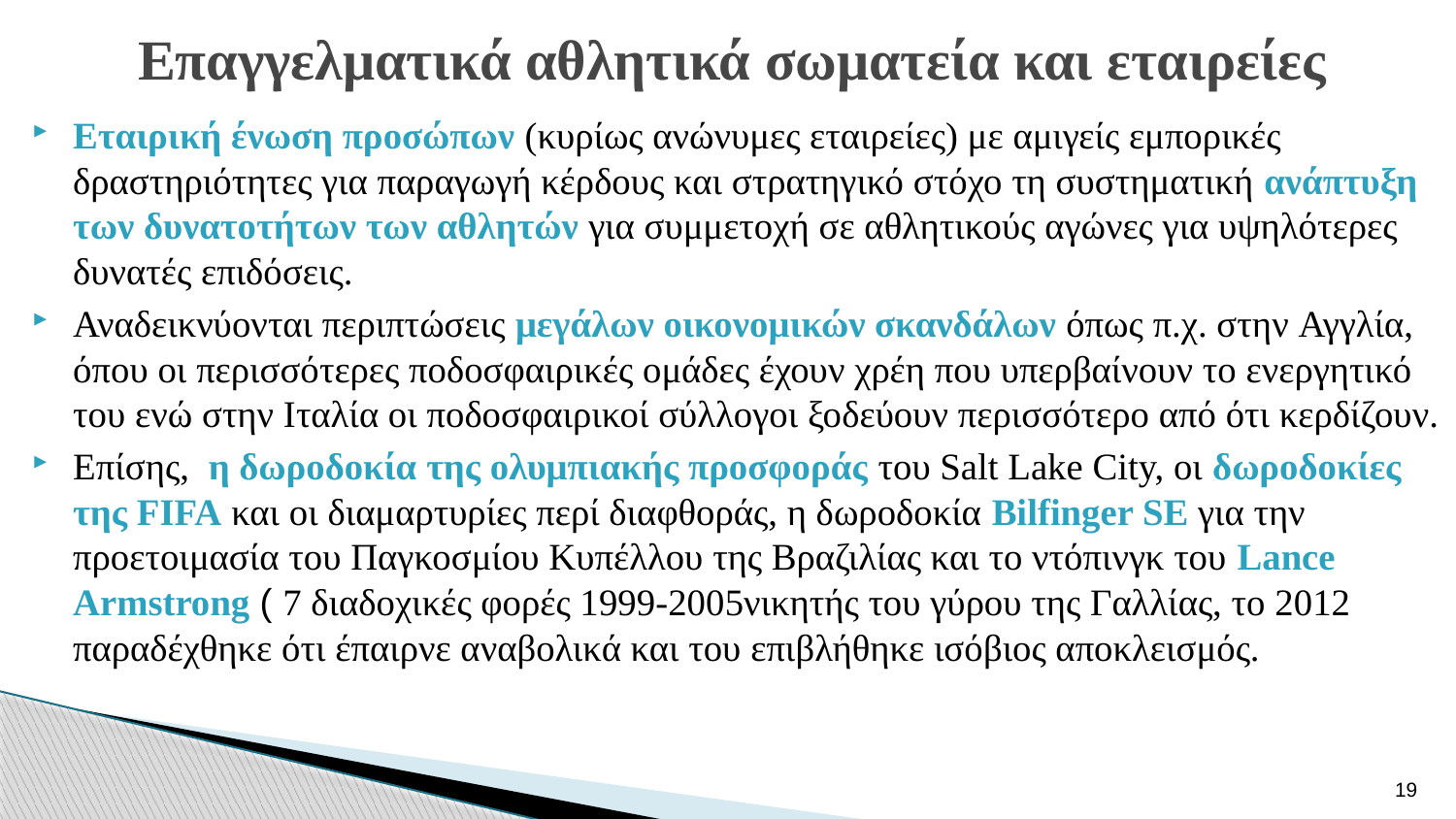

# Επαγγελματικά αθλητικά σωματεία και εταιρείες
Εταιρική ένωση προσώπων (κυρίως ανώνυμες εταιρείες) με αμιγείς εμπορικές δραστηριότητες για παραγωγή κέρδους και στρατηγικό στόχο τη συστηματική ανάπτυξη των δυνατοτήτων των αθλητών για συμμετοχή σε αθλητικούς αγώνες για υψηλότερες δυνατές επιδόσεις.
Αναδεικνύονται περιπτώσεις μεγάλων οικονομικών σκανδάλων όπως π.χ. στην Αγγλία, όπου οι περισσότερες ποδοσφαιρικές ομάδες έχουν χρέη που υπερβαίνουν το ενεργητικό του ενώ στην Ιταλία οι ποδοσφαιρικοί σύλλογοι ξοδεύουν περισσότερο από ότι κερδίζουν.
Επίσης,  η δωροδοκία της ολυμπιακής προσφοράς του Salt Lake City, οι δωροδοκίες της FIFA και οι διαμαρτυρίες περί διαφθοράς, η δωροδοκία Bilfinger SE για την προετοιμασία του Παγκοσμίου Κυπέλλου της Βραζιλίας και το ντόπινγκ του Lance Armstrong ( 7 διαδοχικές φορές 1999-2005νικητής του γύρου της Γαλλίας, το 2012 παραδέχθηκε ότι έπαιρνε αναβολικά και του επιβλήθηκε ισόβιος αποκλεισμός.

19